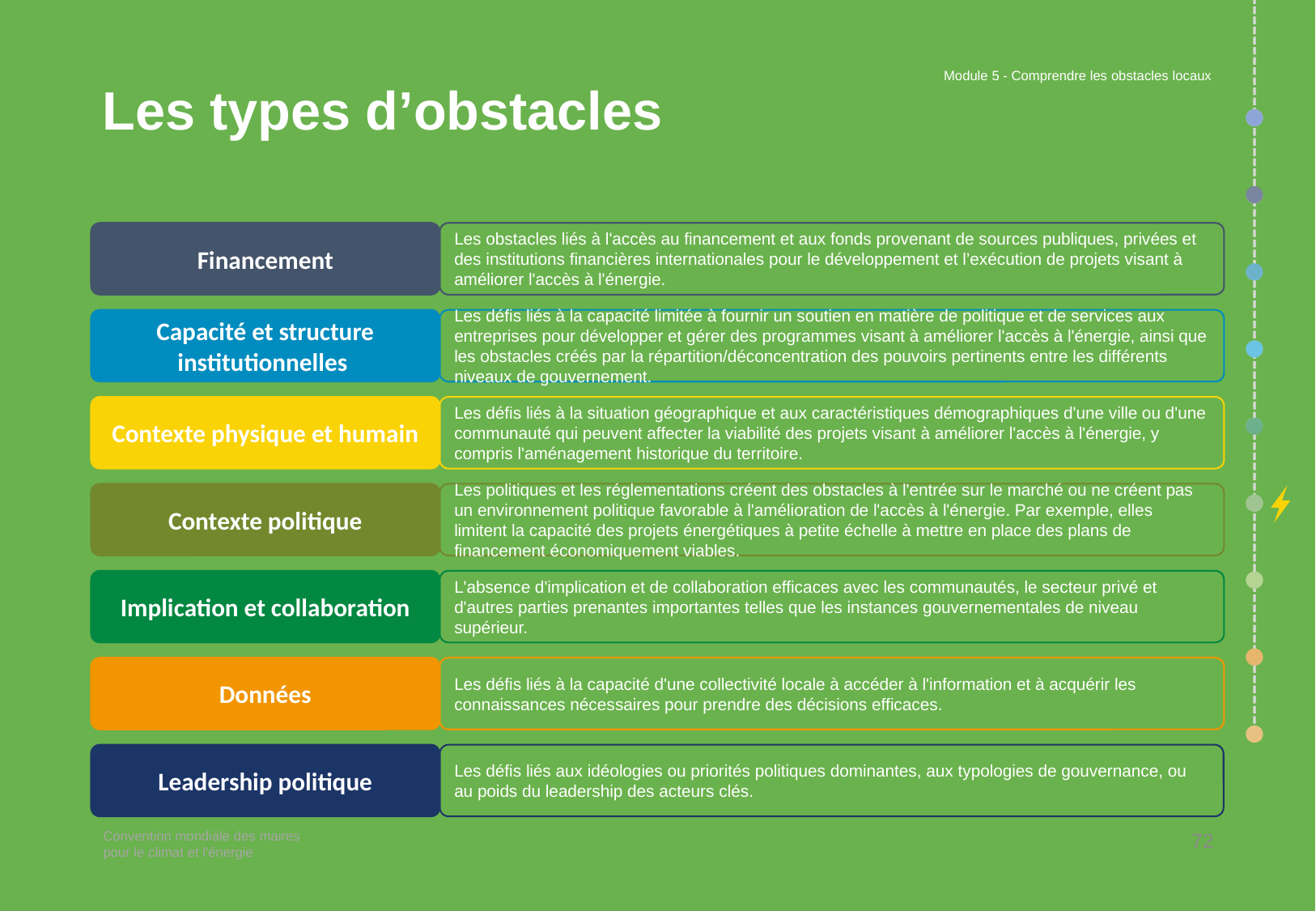

Module 5 - Comprendre les obstacles locaux
# Les types d’obstacles

Financement
Les obstacles liés à l'accès au financement et aux fonds provenant de sources publiques, privées et des institutions financières internationales pour le développement et l’exécution de projets visant à améliorer l'accès à l'énergie.

Capacité et structure institutionnelles
Les défis liés à la capacité limitée à fournir un soutien en matière de politique et de services aux entreprises pour développer et gérer des programmes visant à améliorer l'accès à l'énergie, ainsi que les obstacles créés par la répartition/déconcentration des pouvoirs pertinents entre les différents niveaux de gouvernement.

Contexte physique et humain
Les défis liés à la situation géographique et aux caractéristiques démographiques d'une ville ou d'une communauté qui peuvent affecter la viabilité des projets visant à améliorer l'accès à l'énergie, y compris l'aménagement historique du territoire.

Contexte politique
Les politiques et les réglementations créent des obstacles à l'entrée sur le marché ou ne créent pas un environnement politique favorable à l'amélioration de l'accès à l'énergie. Par exemple, elles limitent la capacité des projets énergétiques à petite échelle à mettre en place des plans de financement économiquement viables.

Implication et collaboration
L'absence d'implication et de collaboration efficaces avec les communautés, le secteur privé et d'autres parties prenantes importantes telles que les instances gouvernementales de niveau supérieur.

Données
Les défis liés à la capacité d'une collectivité locale à accéder à l'information et à acquérir les connaissances nécessaires pour prendre des décisions efficaces.

Leadership politique
Les défis liés aux idéologies ou priorités politiques dominantes, aux typologies de gouvernance, ou au poids du leadership des acteurs clés.
72